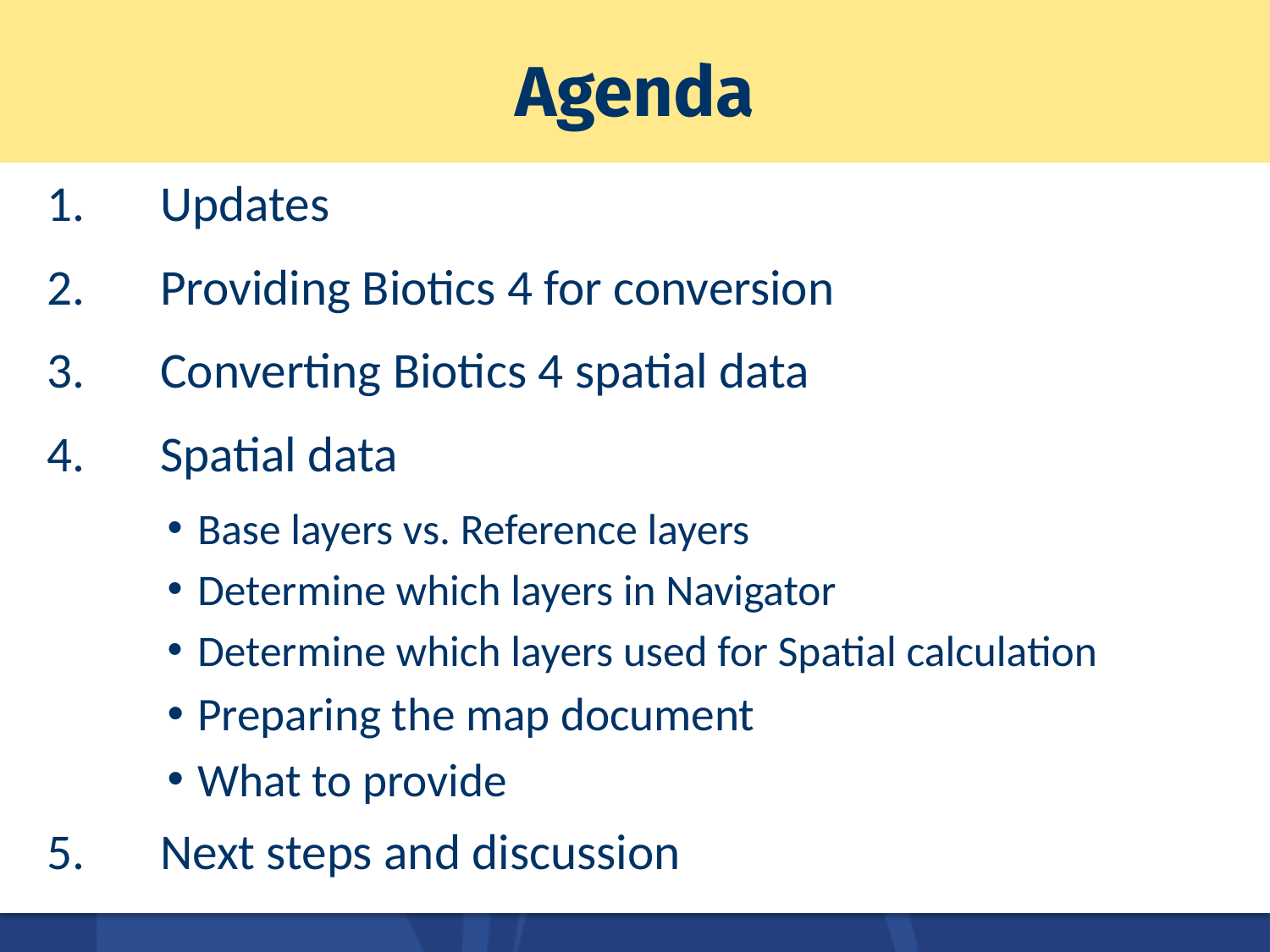

# Agenda
Updates
Providing Biotics 4 for conversion
Converting Biotics 4 spatial data
Spatial data
Base layers vs. Reference layers
Determine which layers in Navigator
Determine which layers used for Spatial calculation
Preparing the map document
What to provide
Next steps and discussion